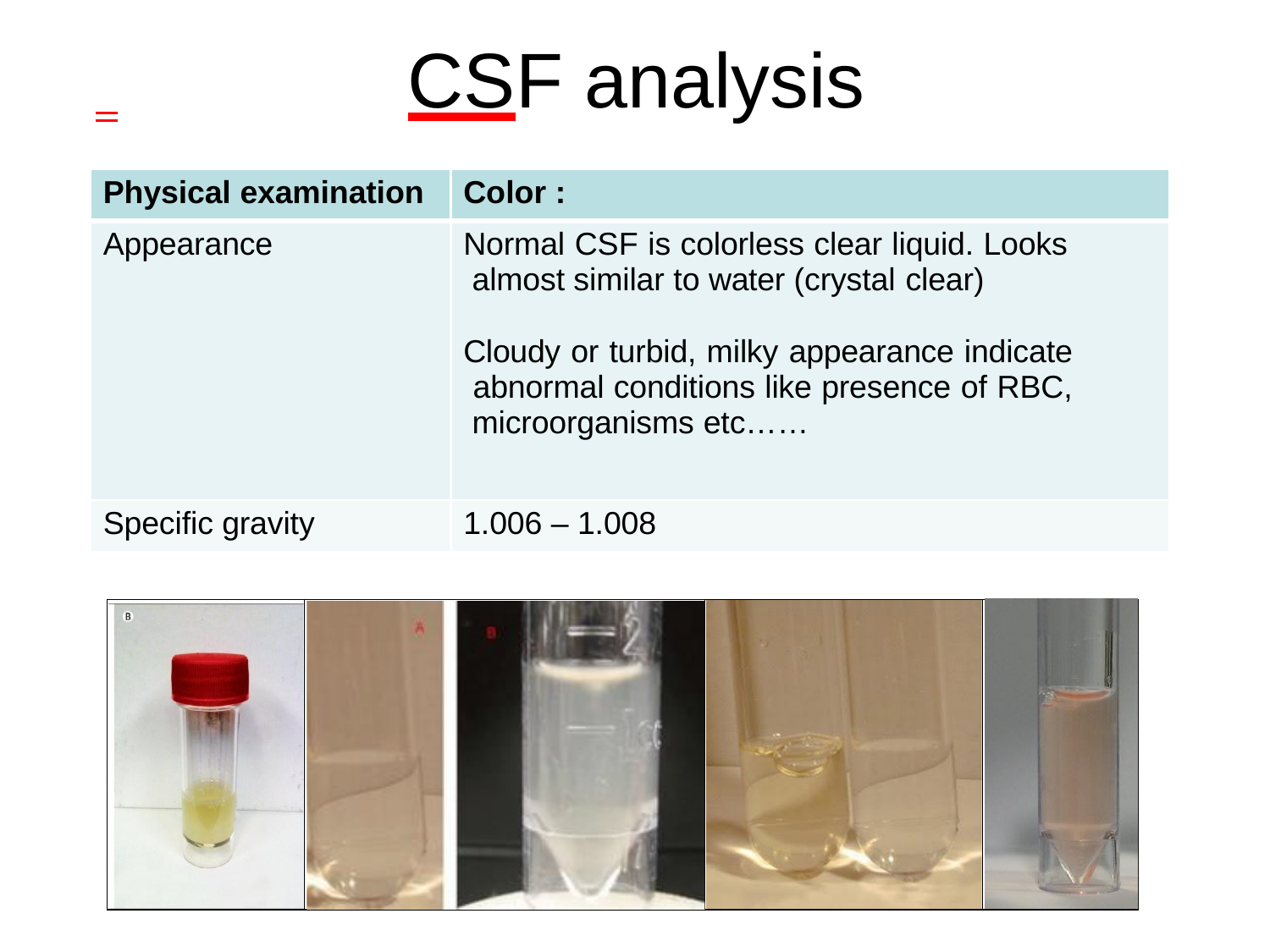

# CSF analysis
| Physical examination | Color : |
| --- | --- |
| Appearance | Normal CSF is colorless clear liquid. Looks almost similar to water (crystal clear) Cloudy or turbid, milky appearance indicate abnormal conditions like presence of RBC, microorganisms etc…… |
| Specific gravity | 1.006 – 1.008 |

|  |  |  |  |
| --- | --- | --- | --- |